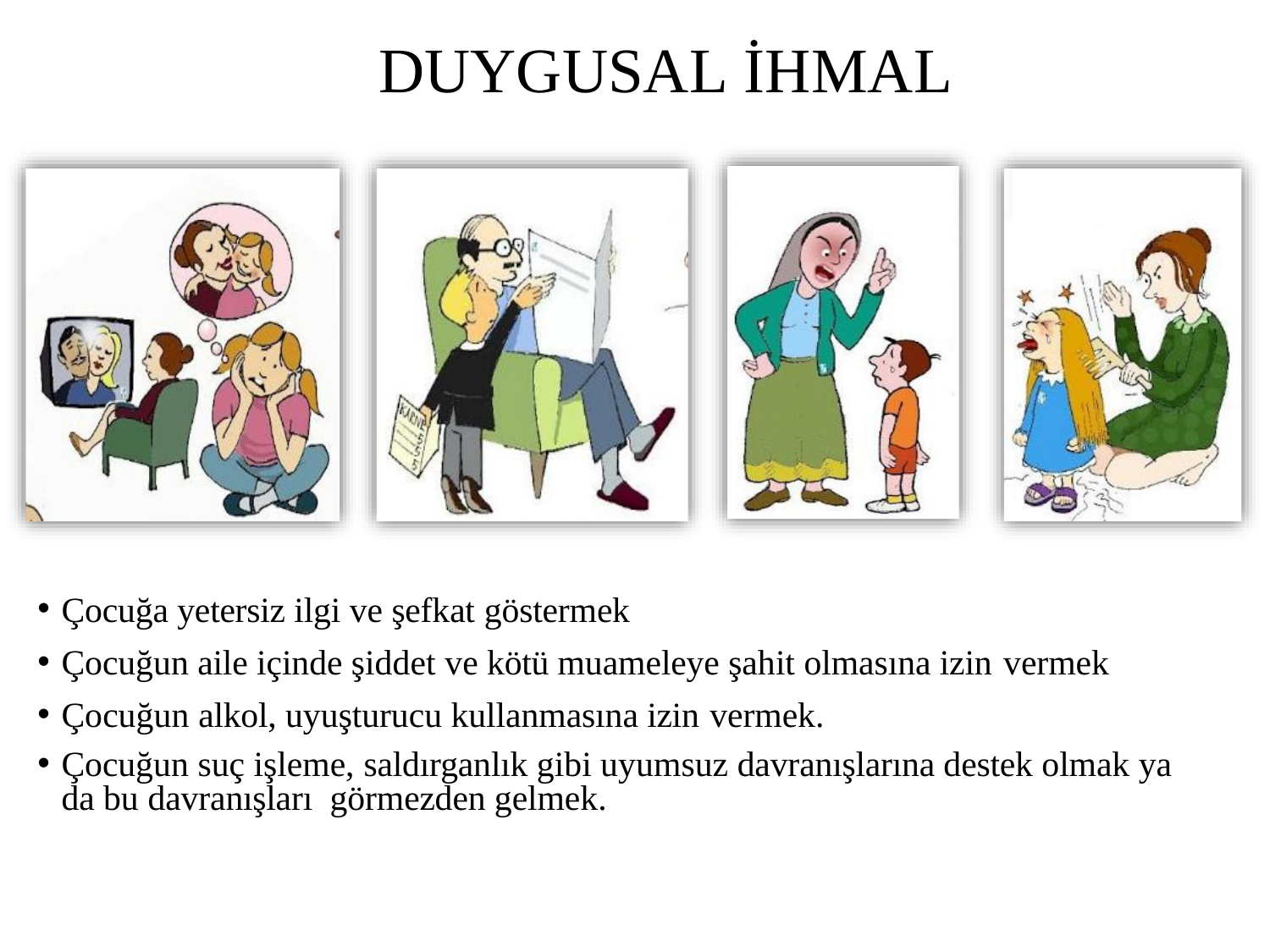

# DUYGUSAL İHMAL

Çocuğa yetersiz ilgi ve şefkat göstermek
Çocuğun aile içinde şiddet ve kötü muameleye şahit olmasına izin vermek
Çocuğun alkol, uyuşturucu kullanmasına izin vermek.
Çocuğun suç işleme, saldırganlık gibi uyumsuz davranışlarına destek olmak ya da bu davranışları  görmezden gelmek.